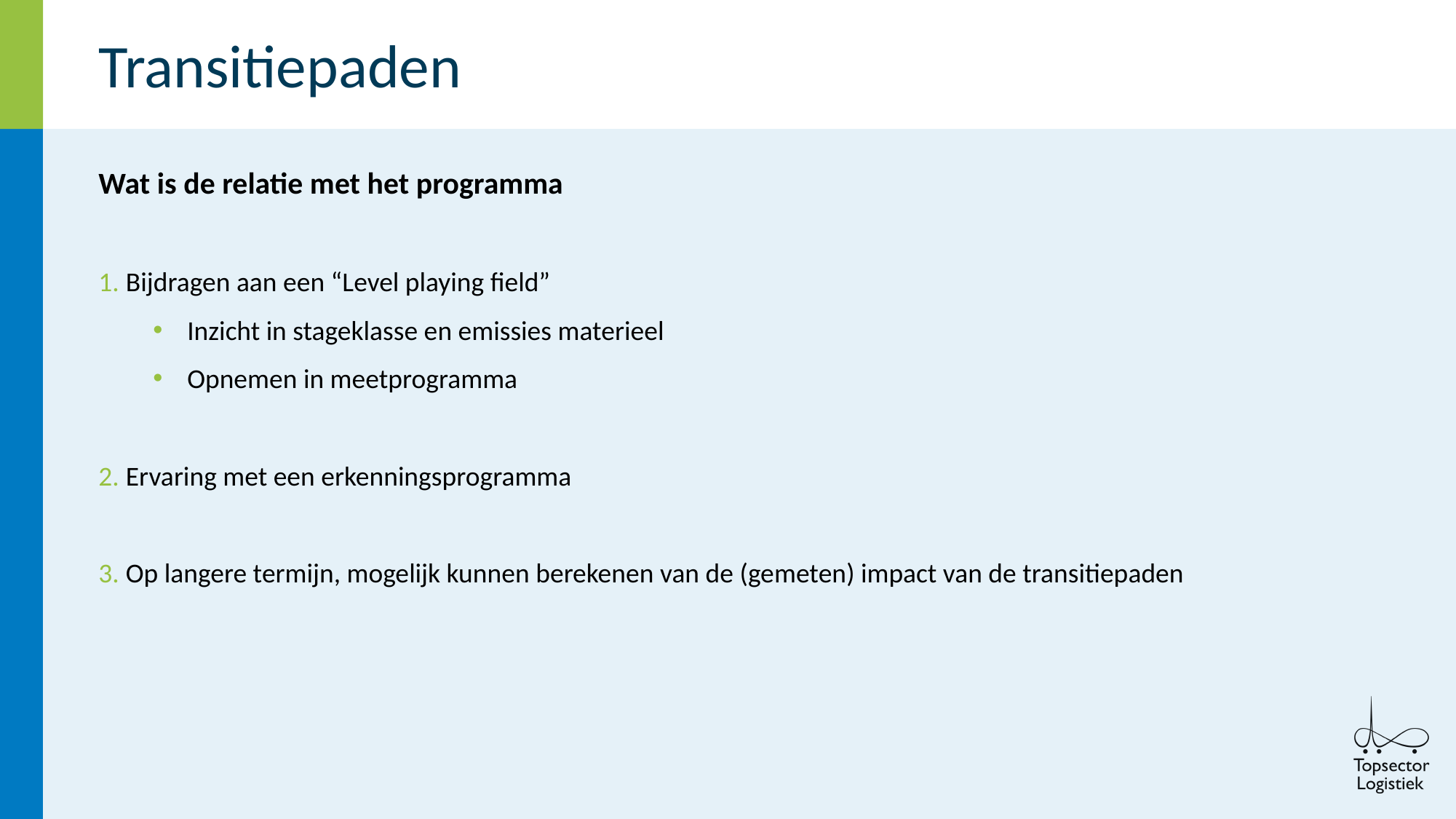

# Transitiepaden
Wat is de relatie met het programma

Bijdragen aan een “Level playing field”
Inzicht in stageklasse en emissies materieel
Opnemen in meetprogramma

Ervaring met een erkenningsprogramma

Op langere termijn, mogelijk kunnen berekenen van de (gemeten) impact van de transitiepaden